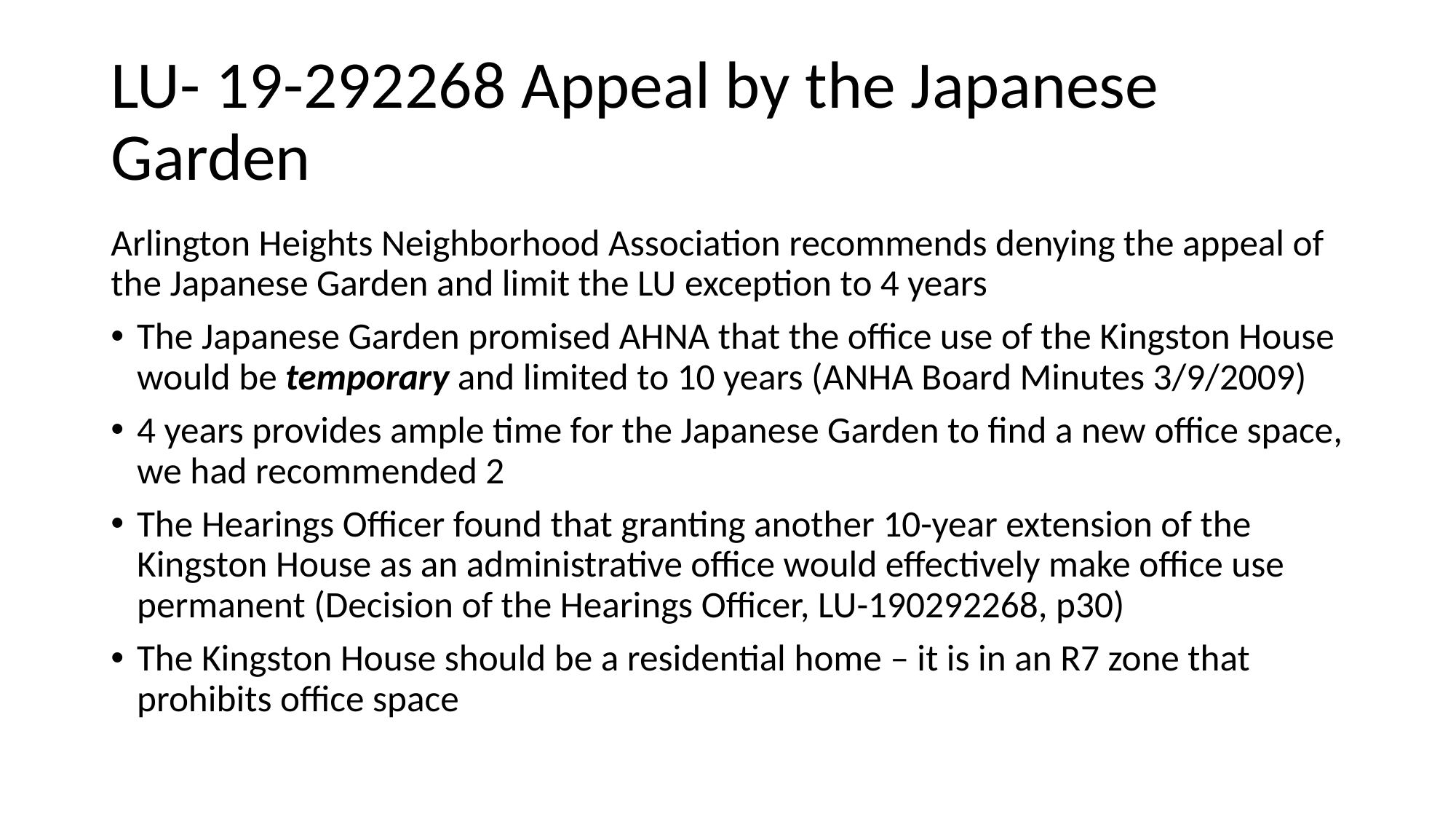

# LU- 19-292268 Appeal by the Japanese Garden
Arlington Heights Neighborhood Association recommends denying the appeal of the Japanese Garden and limit the LU exception to 4 years
The Japanese Garden promised AHNA that the office use of the Kingston House would be temporary and limited to 10 years (ANHA Board Minutes 3/9/2009)
4 years provides ample time for the Japanese Garden to find a new office space, we had recommended 2
The Hearings Officer found that granting another 10-year extension of the Kingston House as an administrative office would effectively make office use permanent (Decision of the Hearings Officer, LU-190292268, p30)
The Kingston House should be a residential home – it is in an R7 zone that prohibits office space